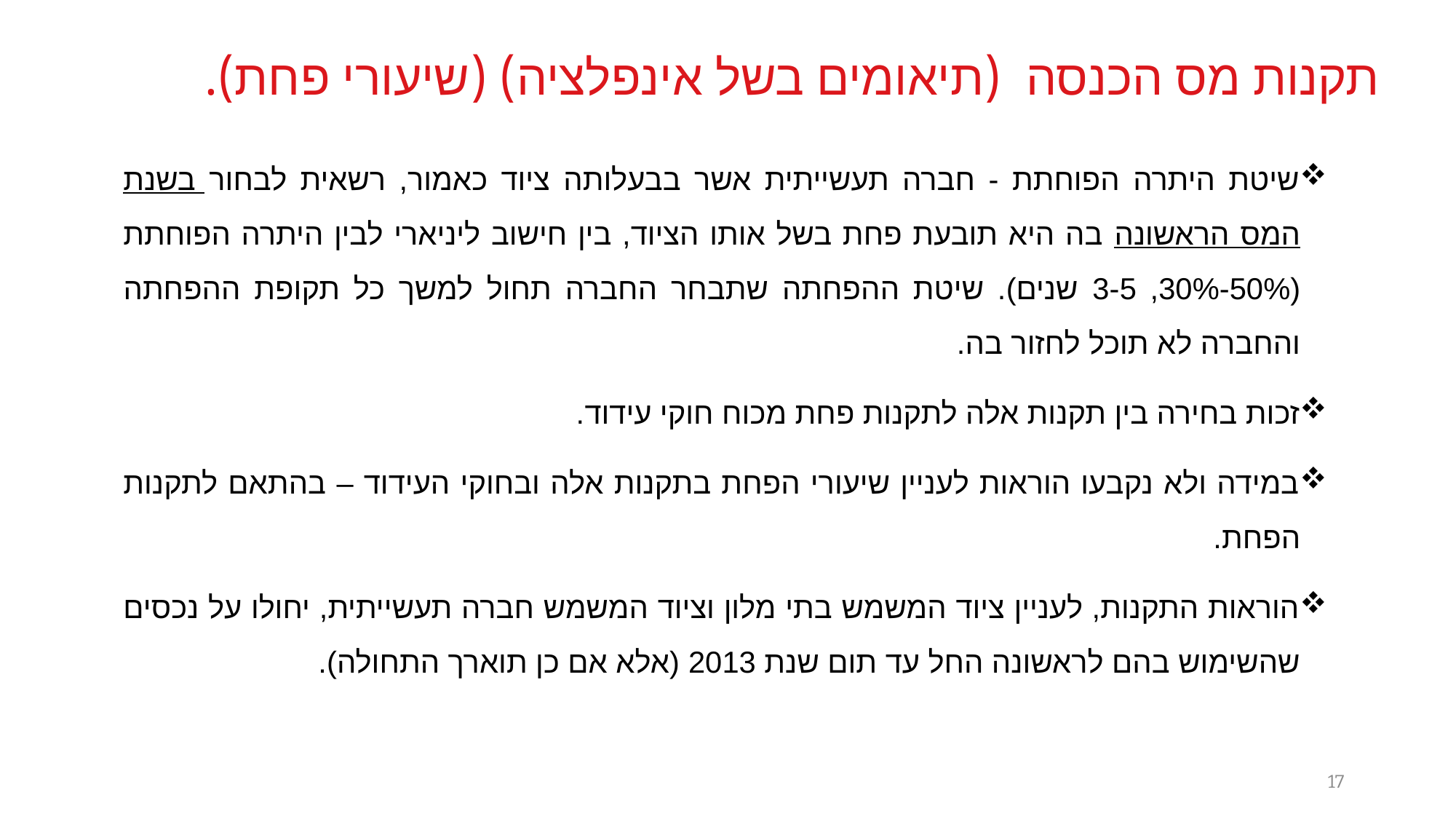

תקנות מס הכנסה  (תיאומים בשל אינפלציה) (שיעורי פחת).
שיטת היתרה הפוחתת - חברה תעשייתית אשר בבעלותה ציוד כאמור, רשאית לבחור בשנת המס הראשונה בה היא תובעת פחת בשל אותו הציוד, בין חישוב ליניארי לבין היתרה הפוחתת (50%-30%, 3-5 שנים). שיטת ההפחתה שתבחר החברה תחול למשך כל תקופת ההפחתה והחברה לא תוכל לחזור בה.
זכות בחירה בין תקנות אלה לתקנות פחת מכוח חוקי עידוד.
במידה ולא נקבעו הוראות לעניין שיעורי הפחת בתקנות אלה ובחוקי העידוד – בהתאם לתקנות הפחת.
הוראות התקנות, לעניין ציוד המשמש בתי מלון וציוד המשמש חברה תעשייתית, יחולו על נכסים שהשימוש בהם לראשונה החל עד תום שנת 2013 (אלא אם כן תוארך התחולה).

17